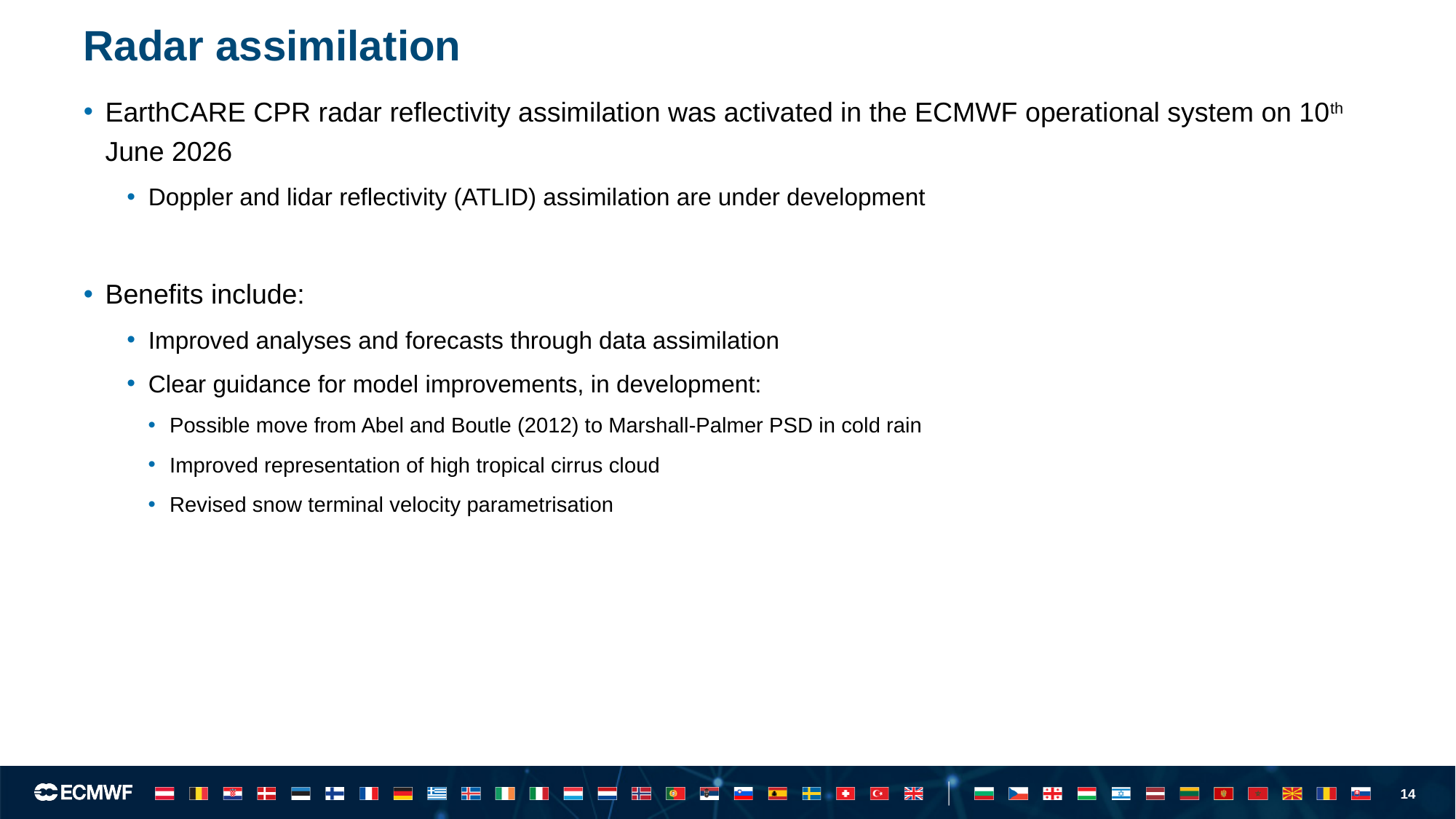

# Radar assimilation
EarthCARE CPR radar reflectivity assimilation was activated in the ECMWF operational system on 10th June 2026
Doppler and lidar reflectivity (ATLID) assimilation are under development

Benefits include:
Improved analyses and forecasts through data assimilation
Clear guidance for model improvements, in development:
Possible move from Abel and Boutle (2012) to Marshall-Palmer PSD in cold rain
Improved representation of high tropical cirrus cloud
Revised snow terminal velocity parametrisation

14